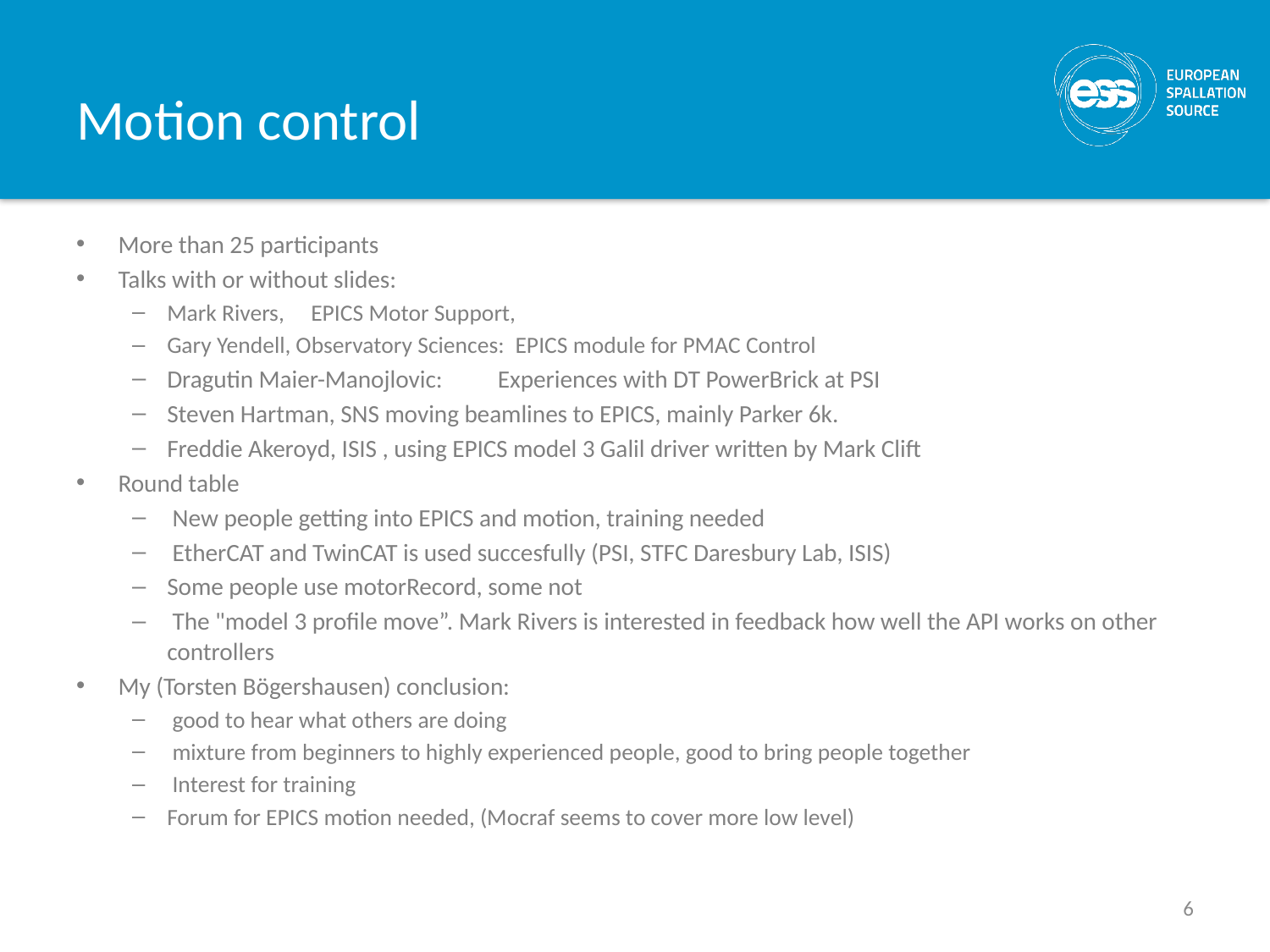

# Motion control
More than 25 participants
Talks with or without slides:
Mark Rivers,     EPICS Motor Support,
Gary Yendell, Observatory Sciences:  EPICS module for PMAC Control
Dragutin Maier-Manojlovic:          Experiences with DT PowerBrick at PSI
Steven Hartman, SNS moving beamlines to EPICS, mainly Parker 6k.
Freddie Akeroyd, ISIS , using EPICS model 3 Galil driver written by Mark Clift
Round table
 New people getting into EPICS and motion, training needed
 EtherCAT and TwinCAT is used succesfully (PSI, STFC Daresbury Lab, ISIS)
Some people use motorRecord, some not
 The "model 3 profile move”. Mark Rivers is interested in feedback how well the API works on other controllers
My (Torsten Bögershausen) conclusion:
 good to hear what others are doing
 mixture from beginners to highly experienced people, good to bring people together
 Interest for training
Forum for EPICS motion needed, (Mocraf seems to cover more low level)

6